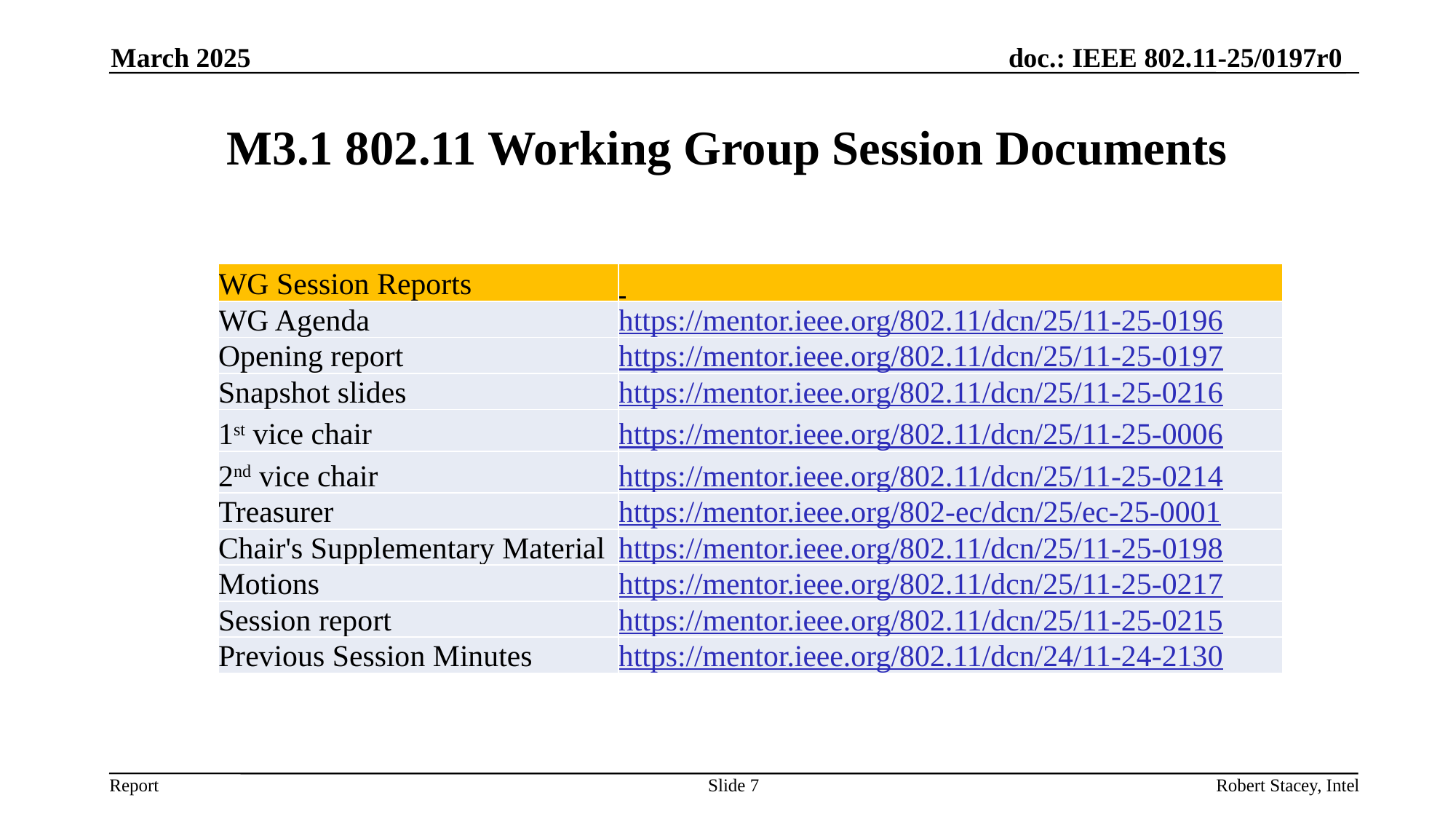

March 2025
# M3.1 802.11 Working Group Session Documents
| WG Session Reports |  |
| --- | --- |
| WG Agenda | https://mentor.ieee.org/802.11/dcn/25/11-25-0196 |
| Opening report | https://mentor.ieee.org/802.11/dcn/25/11-25-0197 |
| Snapshot slides | https://mentor.ieee.org/802.11/dcn/25/11-25-0216 |
| 1st vice chair | https://mentor.ieee.org/802.11/dcn/25/11-25-0006 |
| 2nd vice chair | https://mentor.ieee.org/802.11/dcn/25/11-25-0214 |
| Treasurer | https://mentor.ieee.org/802-ec/dcn/25/ec-25-0001 |
| Chair's Supplementary Material | https://mentor.ieee.org/802.11/dcn/25/11-25-0198 |
| Motions | https://mentor.ieee.org/802.11/dcn/25/11-25-0217 |
| Session report | https://mentor.ieee.org/802.11/dcn/25/11-25-0215 |
| Previous Session Minutes | https://mentor.ieee.org/802.11/dcn/24/11-24-2130 |
Slide 7
Robert Stacey, Intel